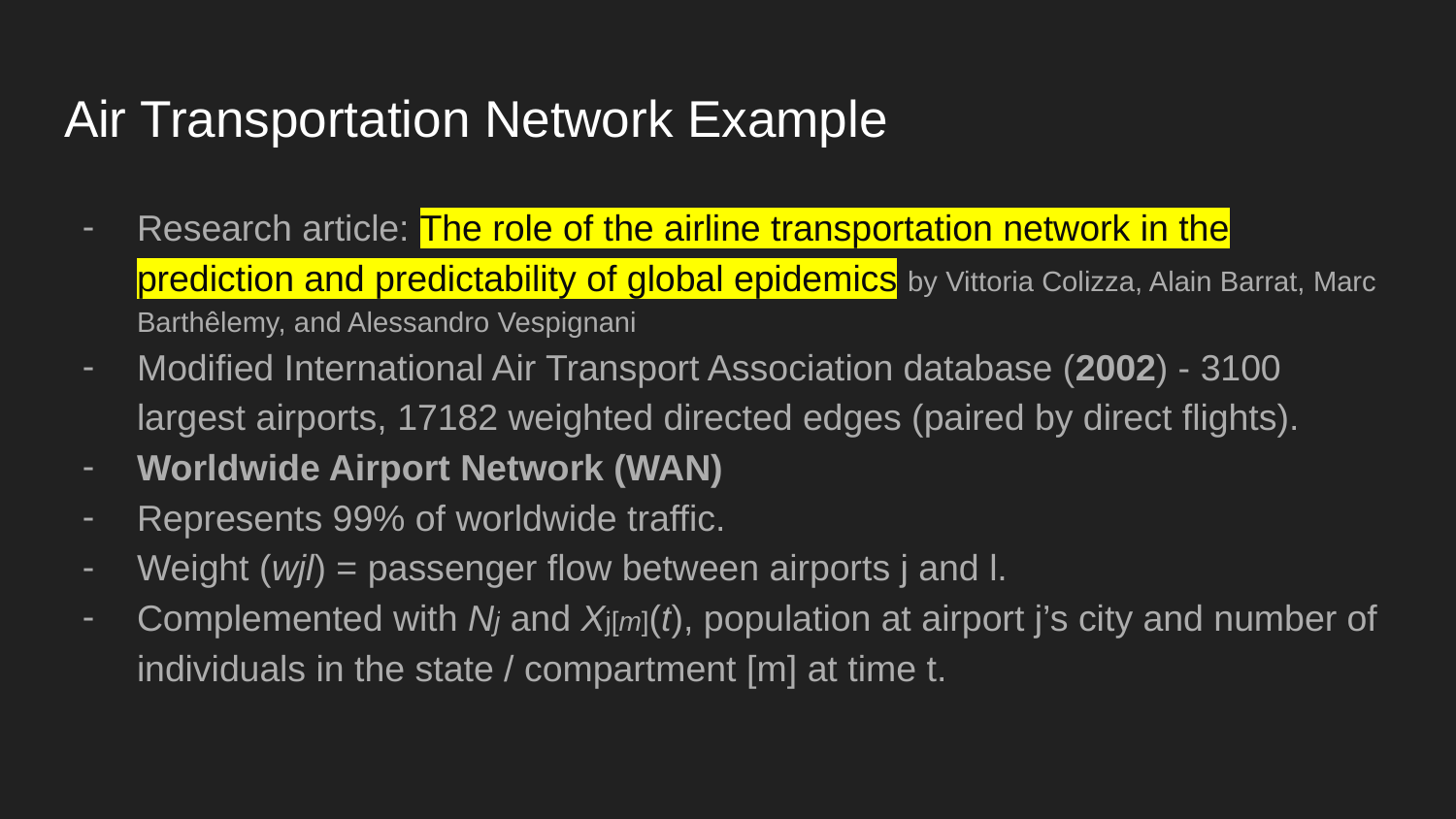

# Air Transportation Network Example
Research article: The role of the airline transportation network in the prediction and predictability of global epidemics by Vittoria Colizza, Alain Barrat, Marc Barthêlemy, and Alessandro Vespignani
Modified International Air Transport Association database (2002) - 3100 largest airports, 17182 weighted directed edges (paired by direct flights).
Worldwide Airport Network (WAN)
Represents 99% of worldwide traffic.
Weight (wjl) = passenger flow between airports j and l.
Complemented with Nj and Xj[m](t), population at airport j’s city and number of individuals in the state / compartment [m] at time t.